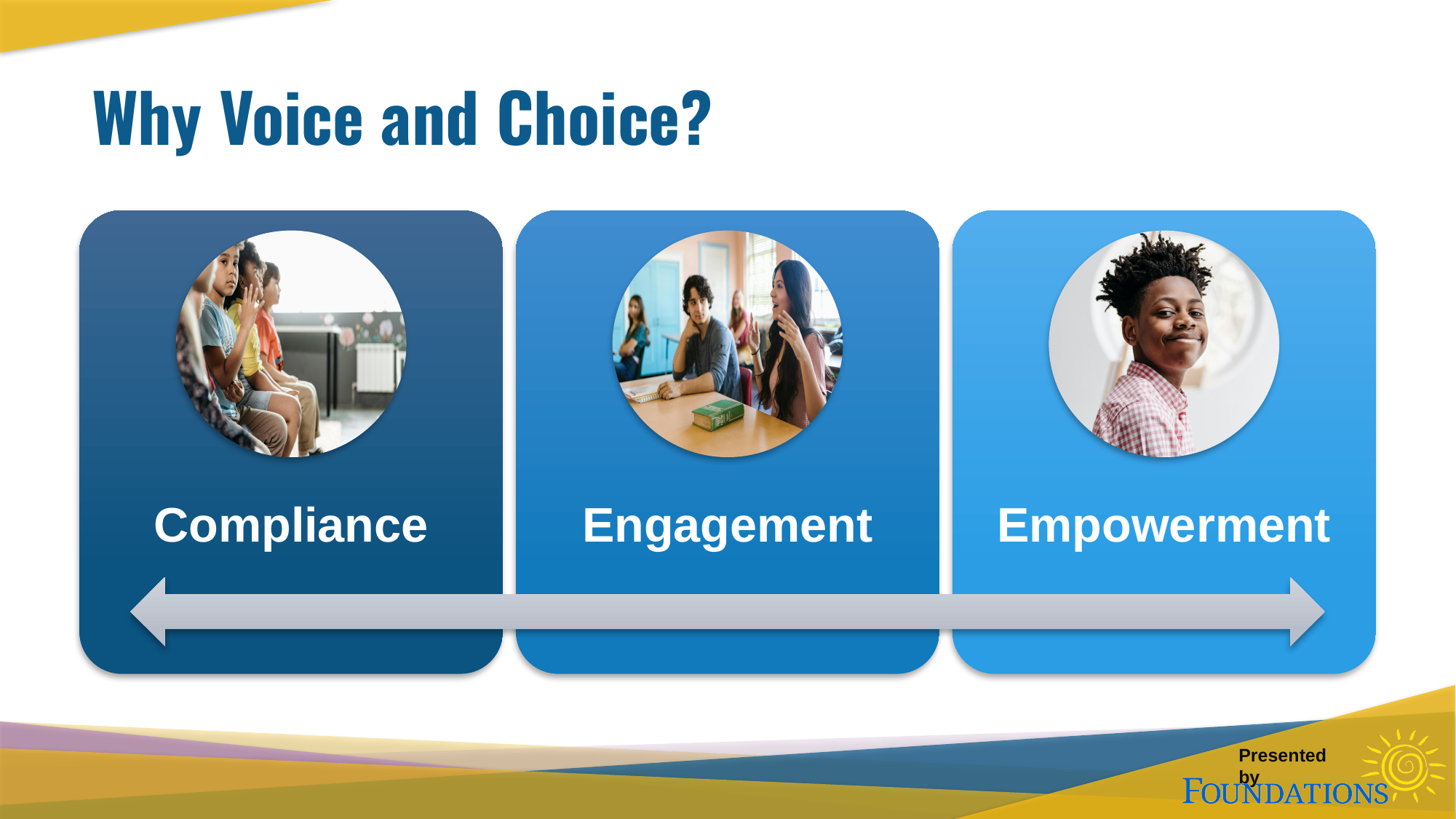

# Why Voice and Choice?

Compliance

Engagement

Empowerment